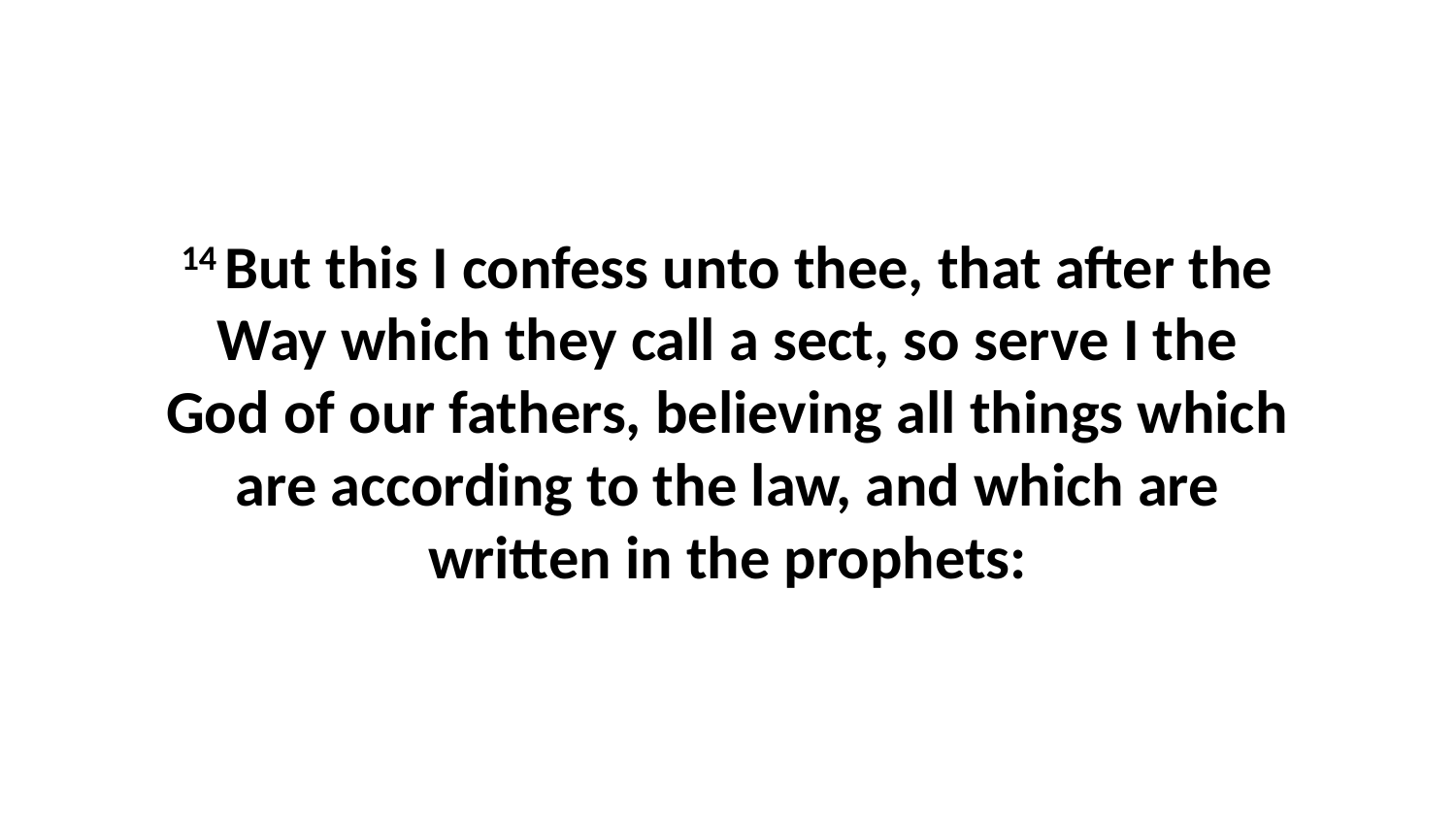

14 But this I confess unto thee, that after the Way which they call a sect, so serve I the God of our fathers, believing all things which are according to the law, and which are written in the prophets: